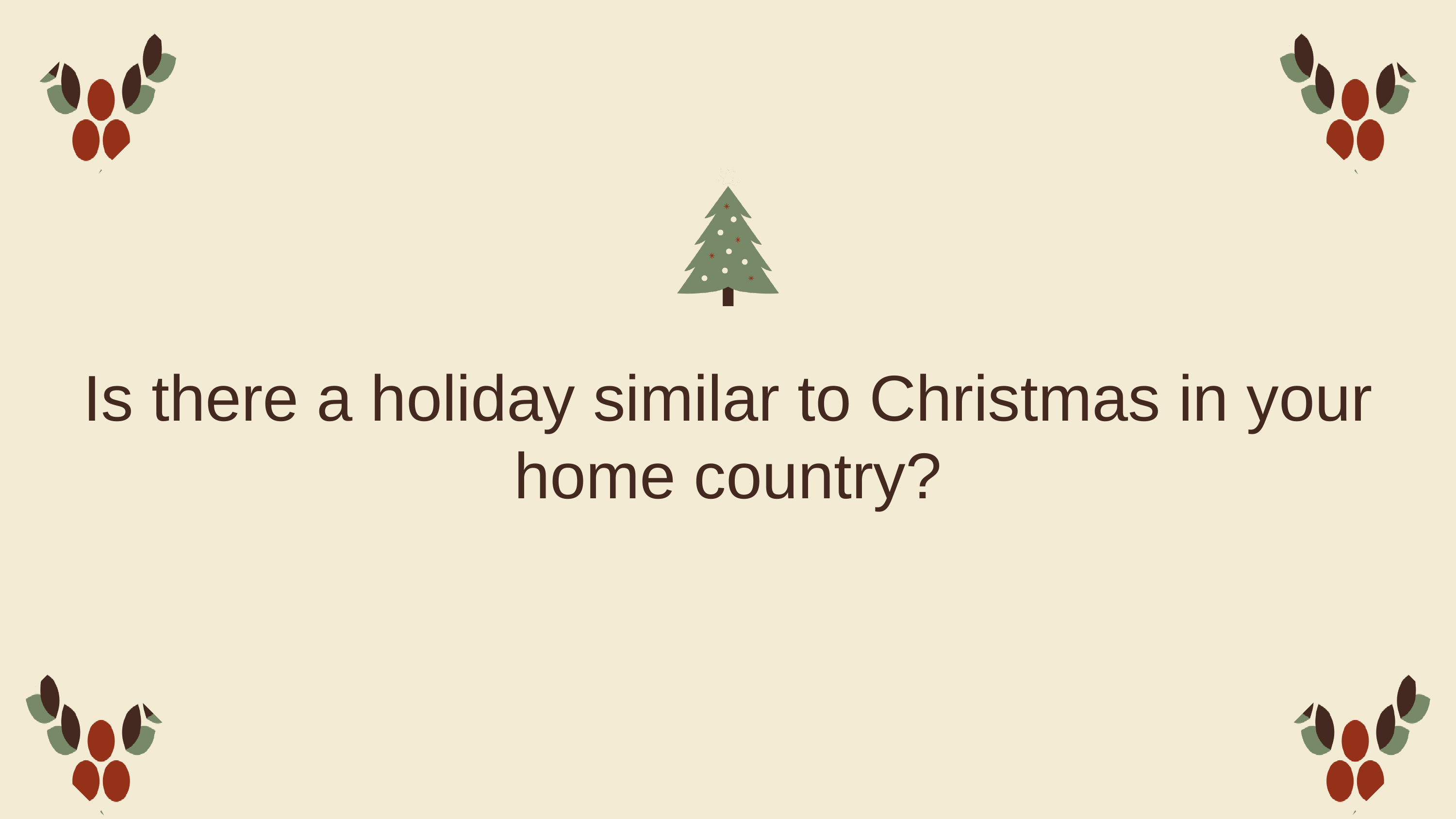

Is there a holiday similar to Christmas in your home country?